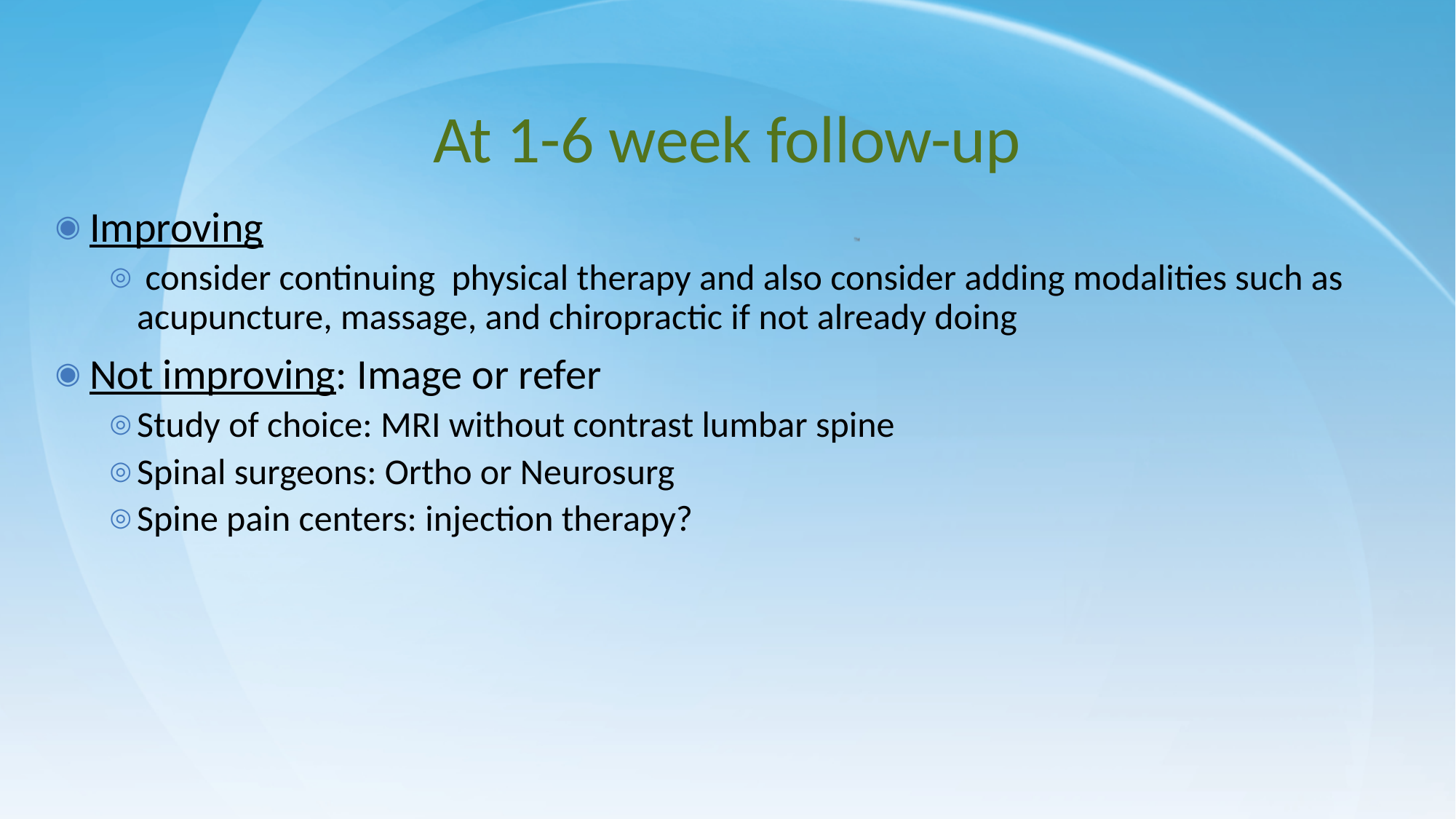

# At 1-6 week follow-up
Improving
 consider continuing  physical therapy and also consider adding modalities such as acupuncture, massage, and chiropractic if not already doing
Not improving: Image or refer
Study of choice: MRI without contrast lumbar spine
Spinal surgeons: Ortho or Neurosurg
Spine pain centers: injection therapy?